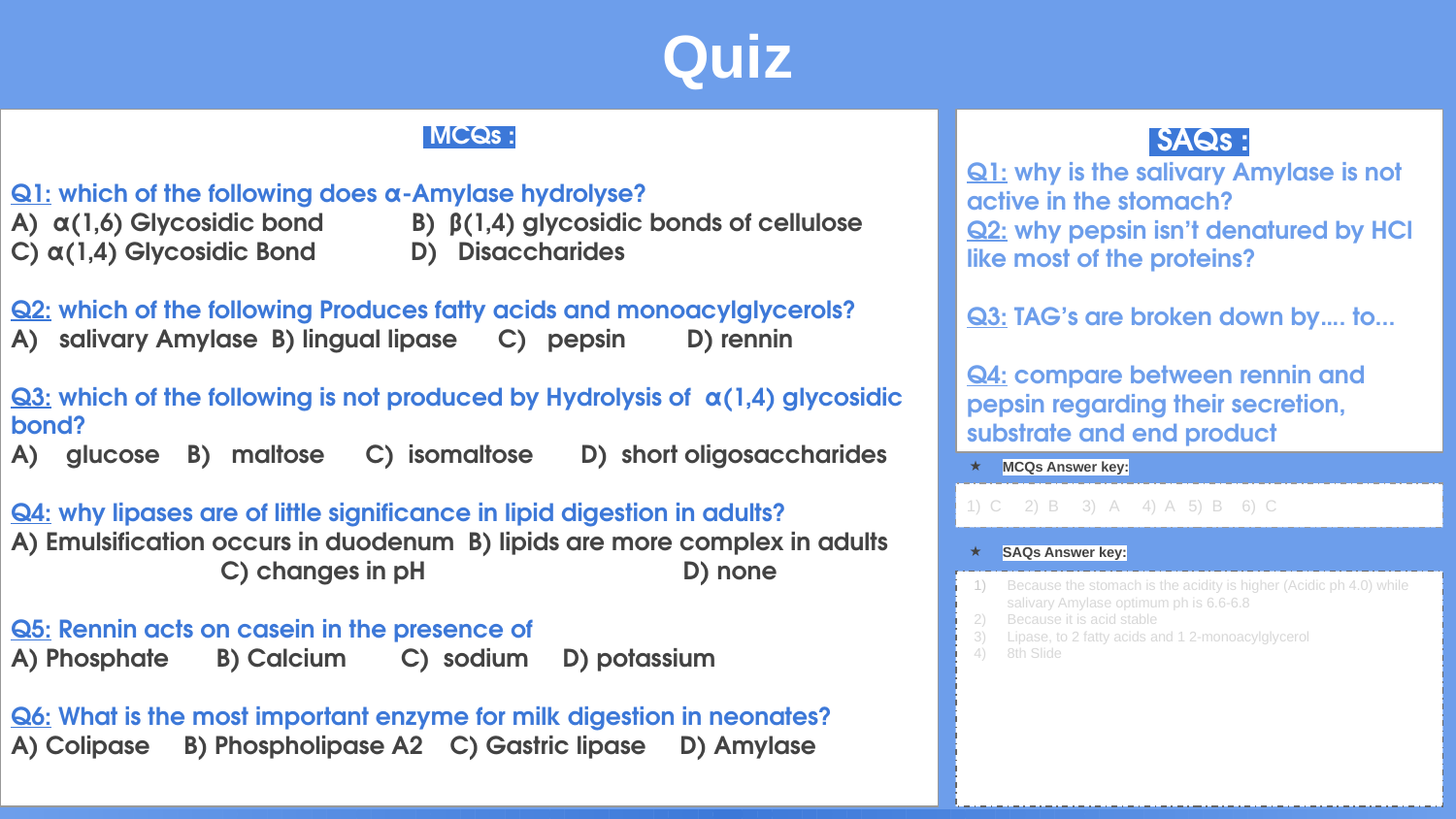

Quiz
 MCQs :

Q1: which of the following does α-Amylase hydrolyse?
A)  α(1,6) Glycosidic bond             B)  β(1,4) glycosidic bonds of cellulose
C) α(1,4) Glycosidic Bond              D)   Disaccharides

Q2: which of the following Produces fatty acids and monoacylglycerols?
A)   salivary Amylase  B) lingual lipase      C)   pepsin         D) rennin

Q3: which of the following is not produced by Hydrolysis of  α(1,4) glycosidic bond?
A)    glucose    B)   maltose      C)  isomaltose       D)  short oligosaccharides

Q4: why lipases are of little significance in lipid digestion in adults?
A) Emulsification occurs in duodenum  B) lipids are more complex in adults                                     C) changes in pH                                      D) none

Q5: Rennin acts on casein in the presence of
A) Phosphate       B) Calcium        C)  sodium     D) potassium

Q6: What is the most important enzyme for milk digestion in neonates?
A) Colipase     B) Phospholipase A2    C) Gastric lipase     D) Amylase

 SAQs :
Q1: why is the salivary Amylase is not active in the stomach?
Q2: why pepsin isn’t denatured by HCl like most of the proteins?

Q3: TAG’s are broken down by…. to...

Q4: compare between rennin and pepsin regarding their secretion, substrate and end product

MCQs Answer key:
1)  C     2)  B     3)   A     4)  A   5)  B    6)  C
SAQs Answer key:
Because the stomach is the acidity is higher (Acidic ph 4.0) while salivary Amylase optimum ph is 6.6-6.8
Because it is acid stable
Lipase, to 2 fatty acids and 1 2-monoacylglycerol
8th Slide